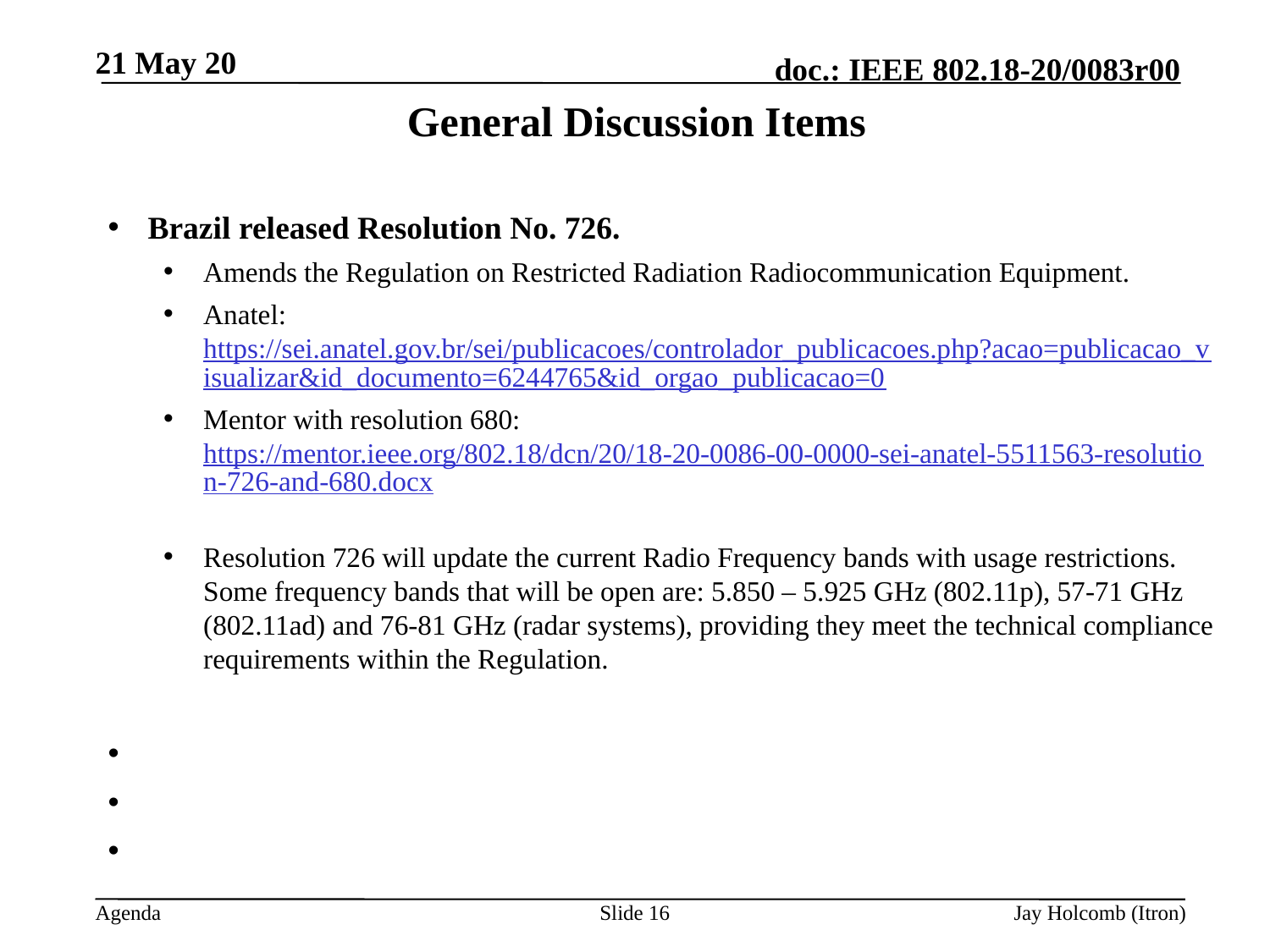

21 May 20
# General Discussion Items

Brazil released Resolution No. 726.
Amends the Regulation on Restricted Radiation Radiocommunication Equipment.
Anatel: https://sei.anatel.gov.br/sei/publicacoes/controlador_publicacoes.php?acao=publicacao_visualizar&id_documento=6244765&id_orgao_publicacao=0
Mentor with resolution 680: https://mentor.ieee.org/802.18/dcn/20/18-20-0086-00-0000-sei-anatel-5511563-resolution-726-and-680.docx
Resolution 726 will update the current Radio Frequency bands with usage restrictions. Some frequency bands that will be open are: 5.850 – 5.925 GHz (802.11p), 57-71 GHz (802.11ad) and 76-81 GHz (radar systems), providing they meet the technical compliance requirements within the Regulation.

Slide 16
Jay Holcomb (Itron)